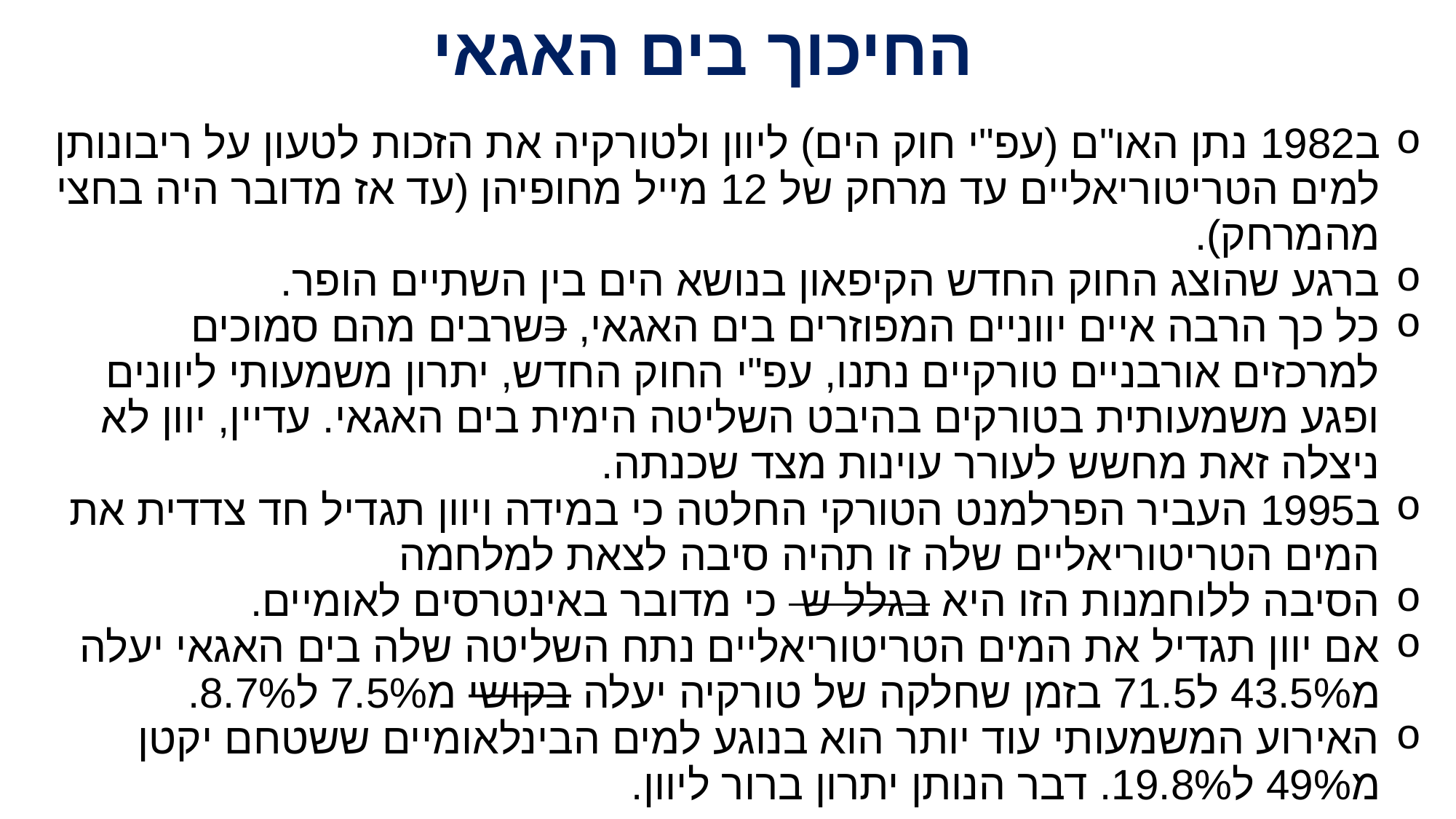

החיכוך בים האגאי
ב1982 נתן האו"ם (עפ"י חוק הים) ליוון ולטורקיה את הזכות לטעון על ריבונותן למים הטריטוריאליים עד מרחק של 12 מייל מחופיהן (עד אז מדובר היה בחצי מהמרחק).
ברגע שהוצג החוק החדש הקיפאון בנושא הים בין השתיים הופר.
כל כך הרבה איים יווניים המפוזרים בים האגאי, כשרבים מהם סמוכים למרכזים אורבניים טורקיים נתנו, עפ"י החוק החדש, יתרון משמעותי ליוונים ופגע משמעותית בטורקים בהיבט השליטה הימית בים האגאי. עדיין, יוון לא ניצלה זאת מחשש לעורר עוינות מצד שכנתה.
ב1995 העביר הפרלמנט הטורקי החלטה כי במידה ויוון תגדיל חד צדדית את המים הטריטוריאליים שלה זו תהיה סיבה לצאת למלחמה
הסיבה ללוחמנות הזו היא בגלל ש  כי מדובר באינטרסים לאומיים.
אם יוון תגדיל את המים הטריטוריאליים נתח השליטה שלה בים האגאי יעלה מ43.5% ל71.5 בזמן שחלקה של טורקיה יעלה בקושי מ7.5% ל8.7%.
האירוע המשמעותי עוד יותר הוא בנוגע למים הבינלאומיים ששטחם יקטן מ49% ל19.8%. דבר הנותן יתרון ברור ליוון.